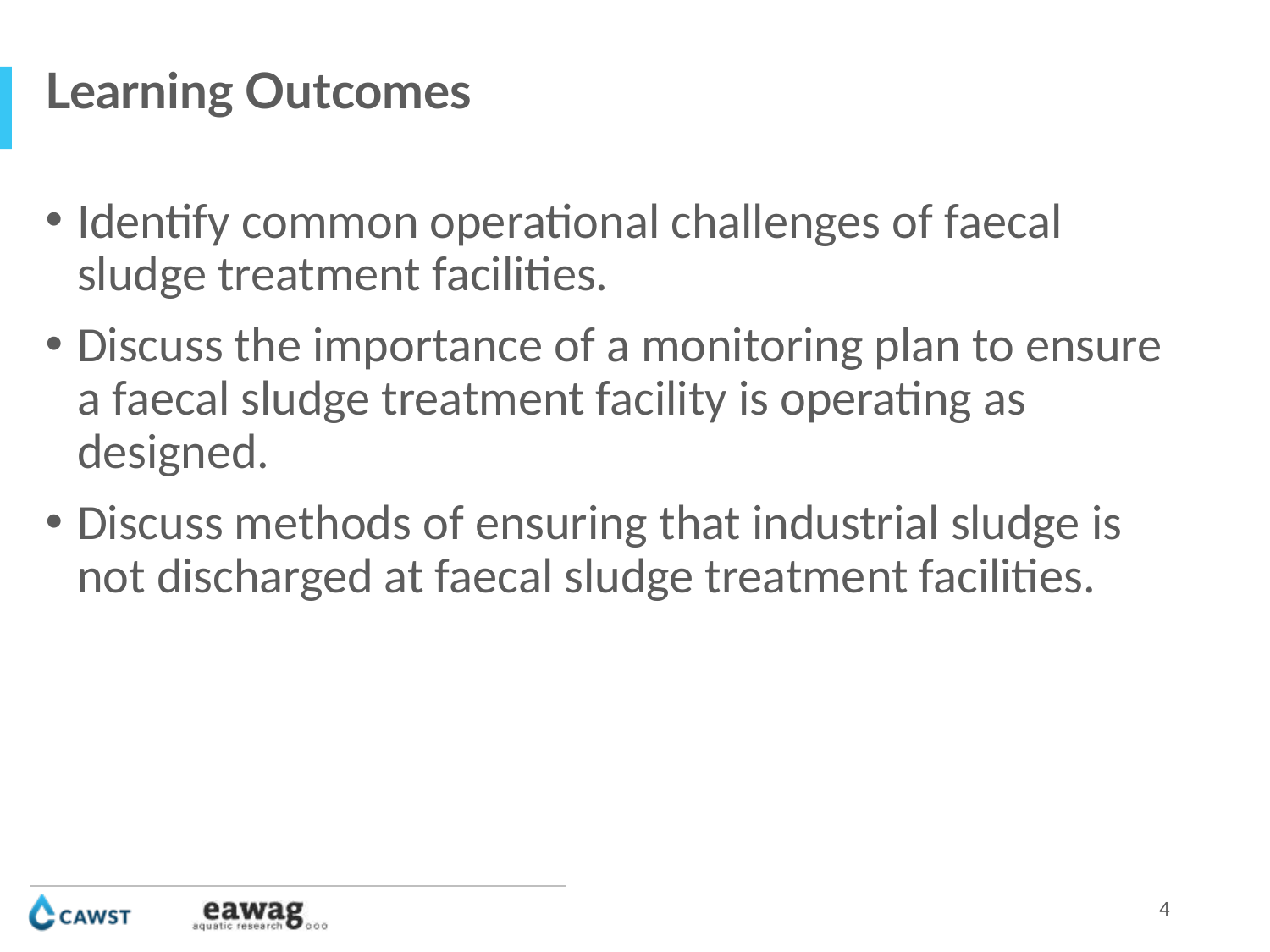

Learning Outcomes
Identify common operational challenges of faecal sludge treatment facilities.
Discuss the importance of a monitoring plan to ensure a faecal sludge treatment facility is operating as designed.
Discuss methods of ensuring that industrial sludge is not discharged at faecal sludge treatment facilities.

4